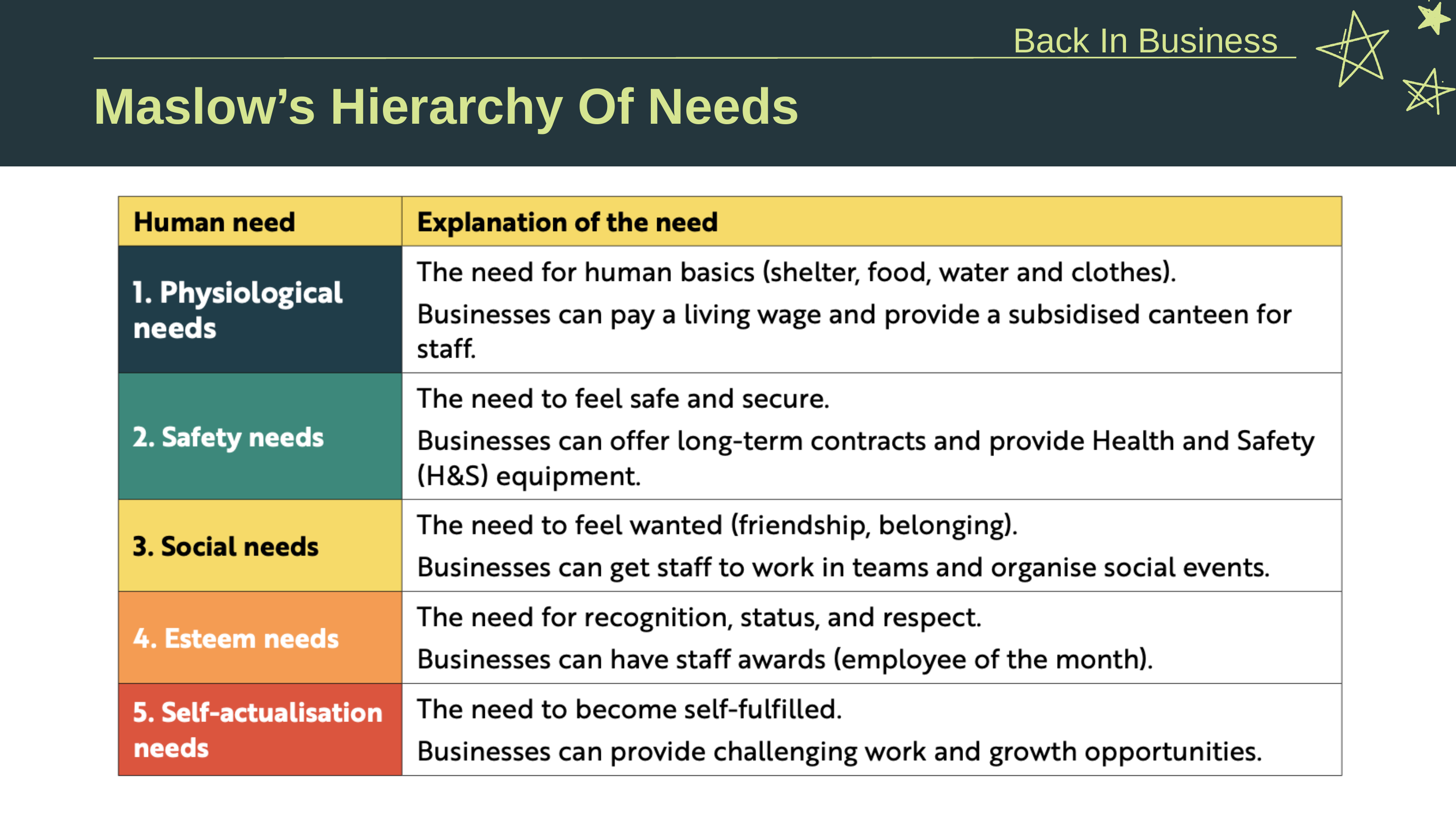

Back In Business

Maslow’s Hierarchy Of Needs